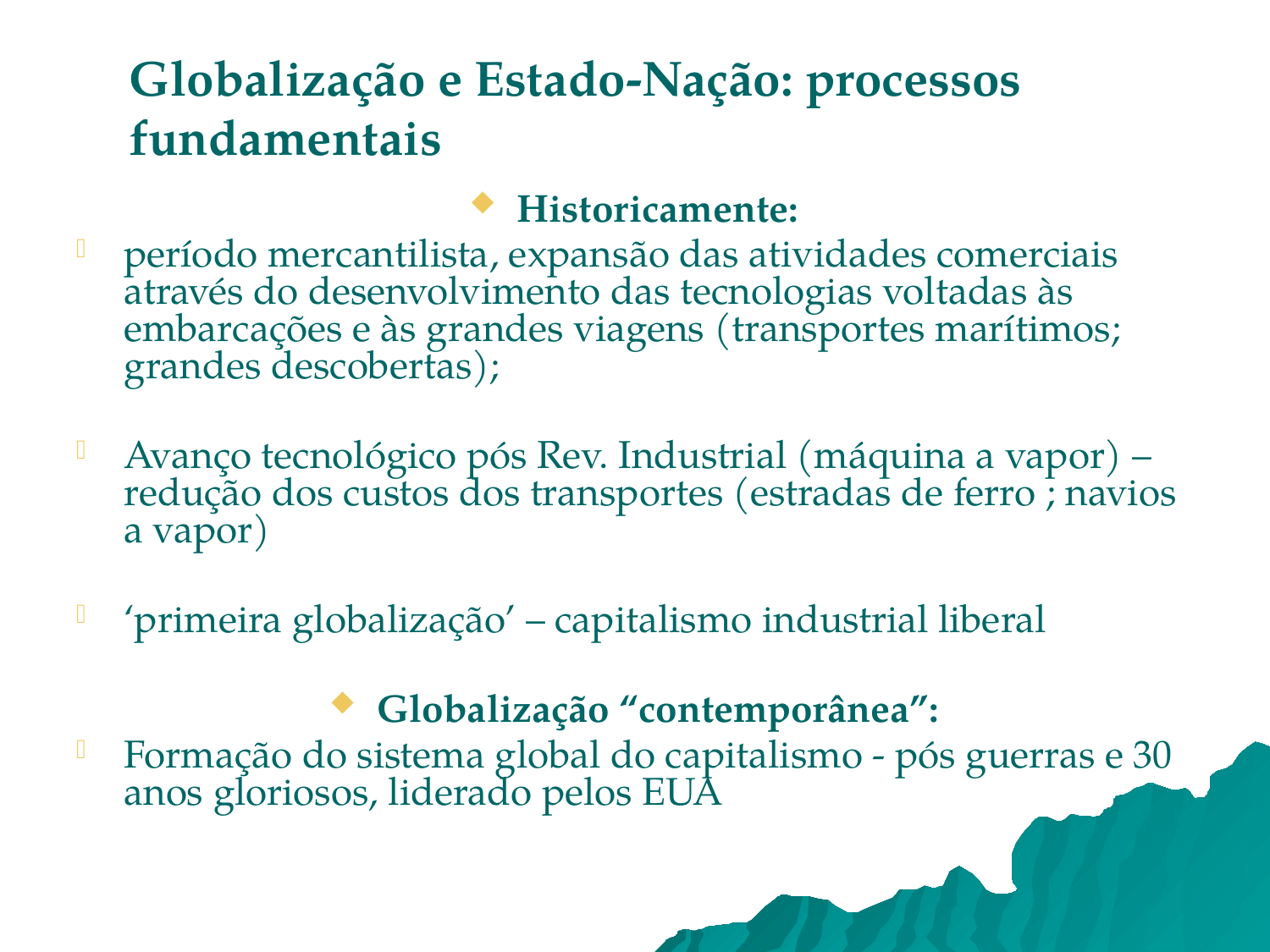

# Globalização e Estado-Nação: processos fundamentais
Historicamente:
período mercantilista, expansão das atividades comerciais através do desenvolvimento das tecnologias voltadas às embarcações e às grandes viagens (transportes marítimos; grandes descobertas);

Avanço tecnológico pós Rev. Industrial (máquina a vapor) – redução dos custos dos transportes (estradas de ferro ; navios a vapor)

‘primeira globalização’ – capitalismo industrial liberal

Globalização “contemporânea”:
Formação do sistema global do capitalismo - pós guerras e 30 anos gloriosos, liderado pelos EUA